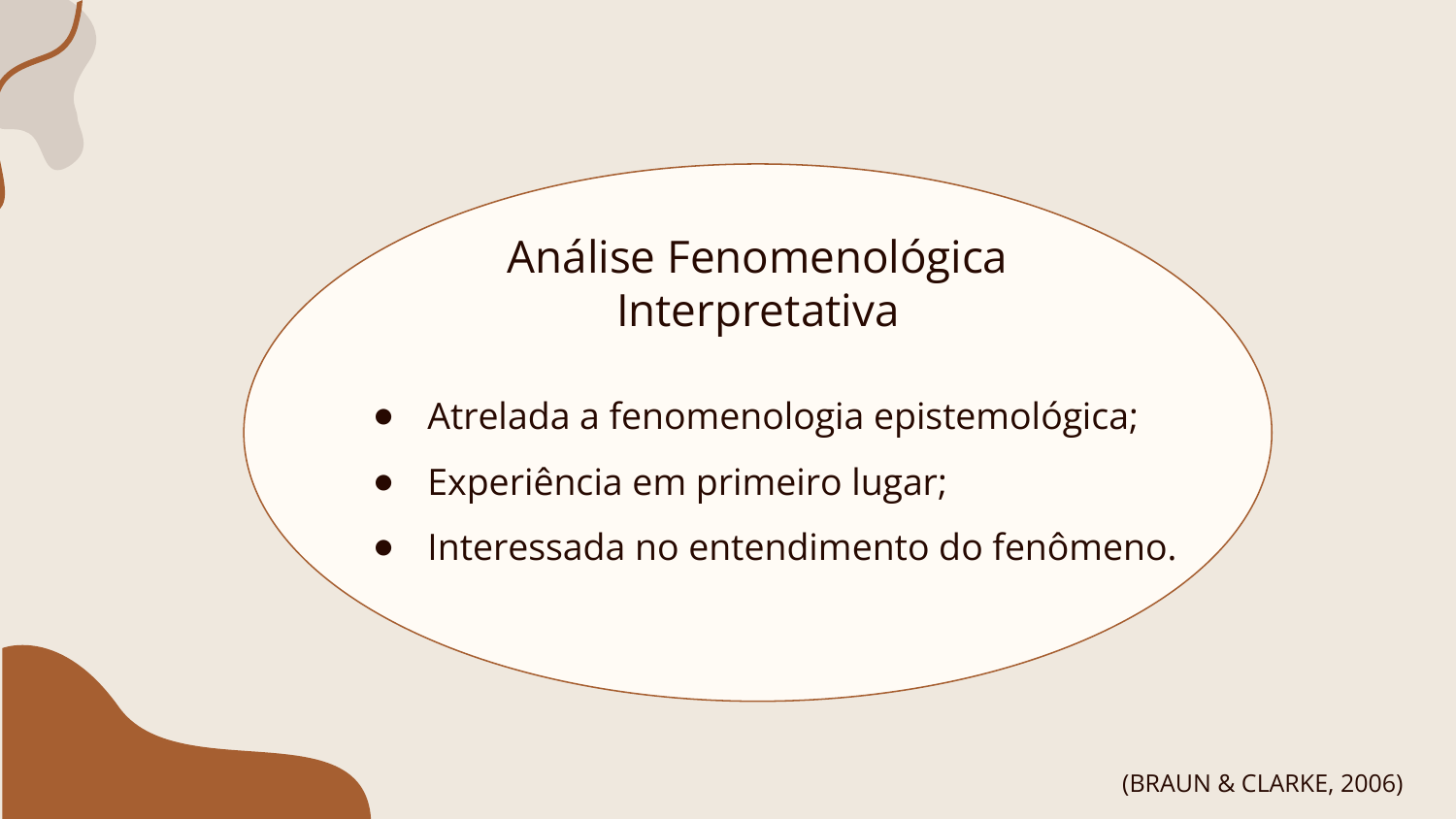

Análise Fenomenológica Interpretativa

Atrelada a fenomenologia epistemológica;
Experiência em primeiro lugar;
Interessada no entendimento do fenômeno.

(BRAUN & CLARKE, 2006)